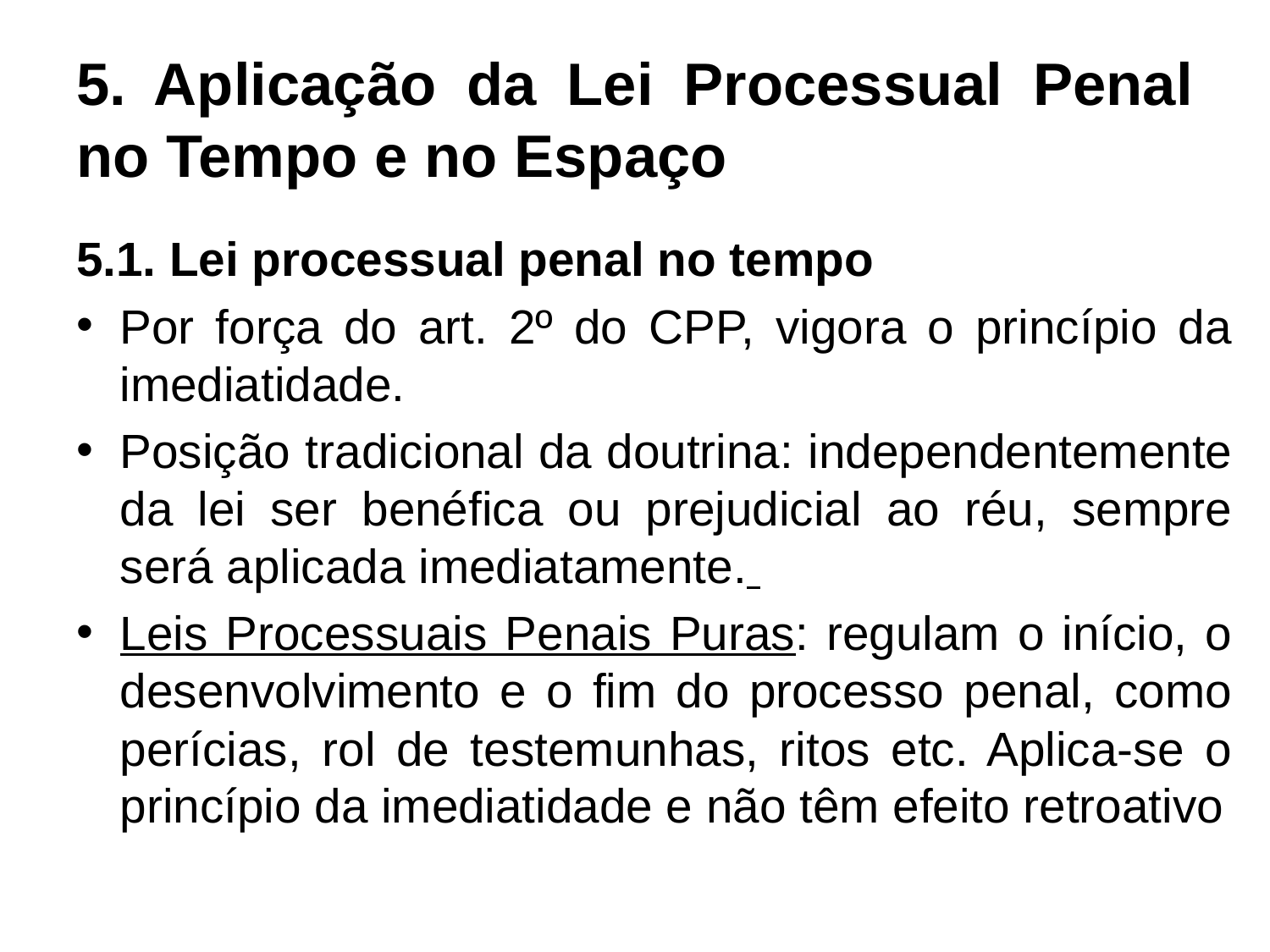

# 5. Aplicação da Lei Processual Penal no Tempo e no Espaço
5.1. Lei processual penal no tempo
Por força do art. 2º do CPP, vigora o princípio da imediatidade.
Posição tradicional da doutrina: independentemente da lei ser benéfica ou prejudicial ao réu, sempre será aplicada imediatamente.
Leis Processuais Penais Puras: regulam o início, o desenvolvimento e o fim do processo penal, como perícias, rol de testemunhas, ritos etc. Aplica-se o princípio da imediatidade e não têm efeito retroativo